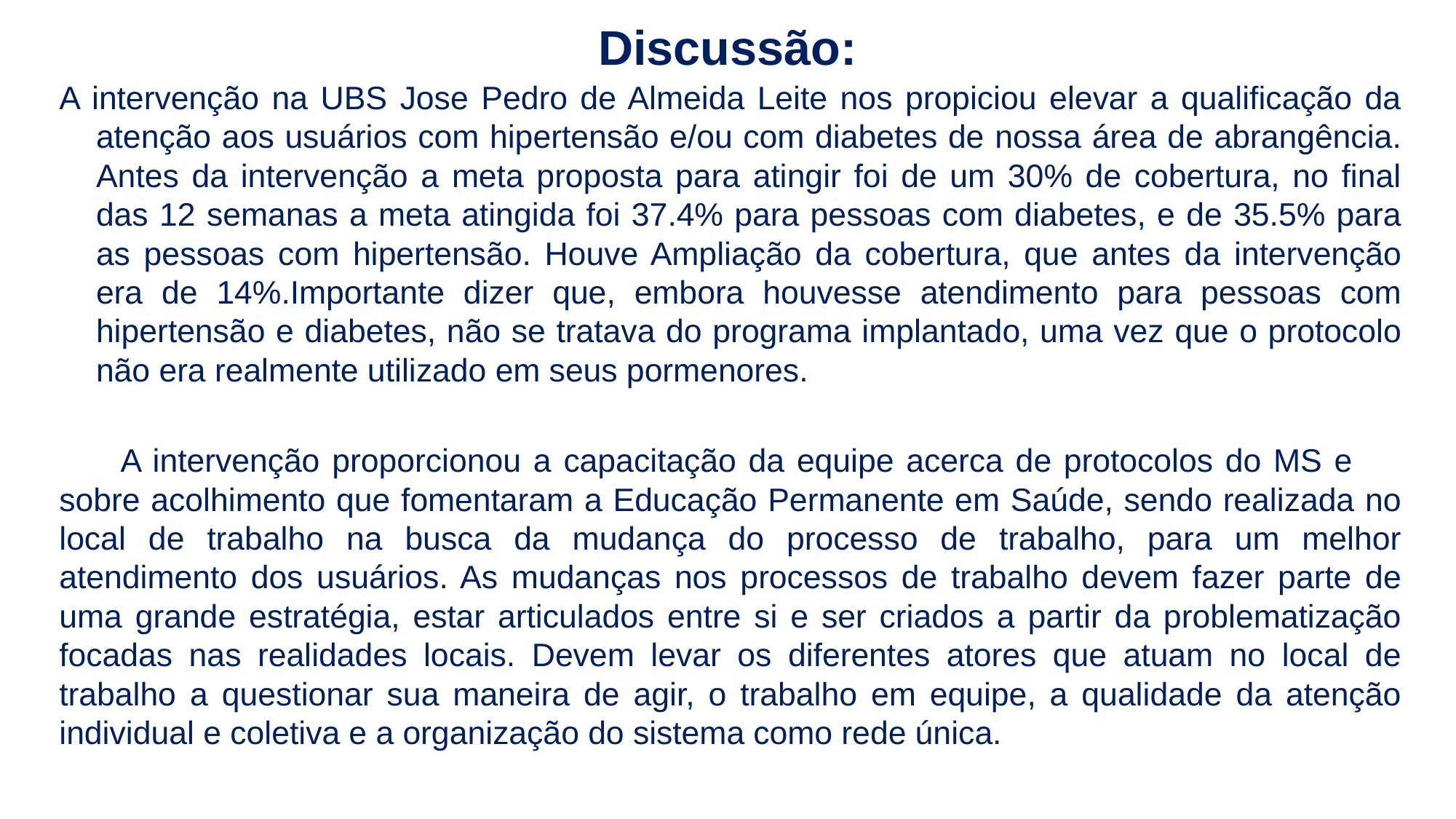

# Discussão:
A intervenção na UBS Jose Pedro de Almeida Leite nos propiciou elevar a qualificação da atenção aos usuários com hipertensão e/ou com diabetes de nossa área de abrangência. Antes da intervenção a meta proposta para atingir foi de um 30% de cobertura, no final das 12 semanas a meta atingida foi 37.4% para pessoas com diabetes, e de 35.5% para as pessoas com hipertensão. Houve Ampliação da cobertura, que antes da intervenção era de 14%.Importante dizer que, embora houvesse atendimento para pessoas com hipertensão e diabetes, não se tratava do programa implantado, uma vez que o protocolo não era realmente utilizado em seus pormenores.

     A intervenção proporcionou a capacitação da equipe acerca de protocolos do MS e     sobre acolhimento que fomentaram a Educação Permanente em Saúde, sendo realizada no local de trabalho na busca da mudança do processo de trabalho, para um melhor atendimento dos usuários. As mudanças nos processos de trabalho devem fazer parte de uma grande estratégia, estar articulados entre si e ser criados a partir da problematização focadas nas realidades locais. Devem levar os diferentes atores que atuam no local de trabalho a questionar sua maneira de agir, o trabalho em equipe, a qualidade da atenção individual e coletiva e a organização do sistema como rede única.